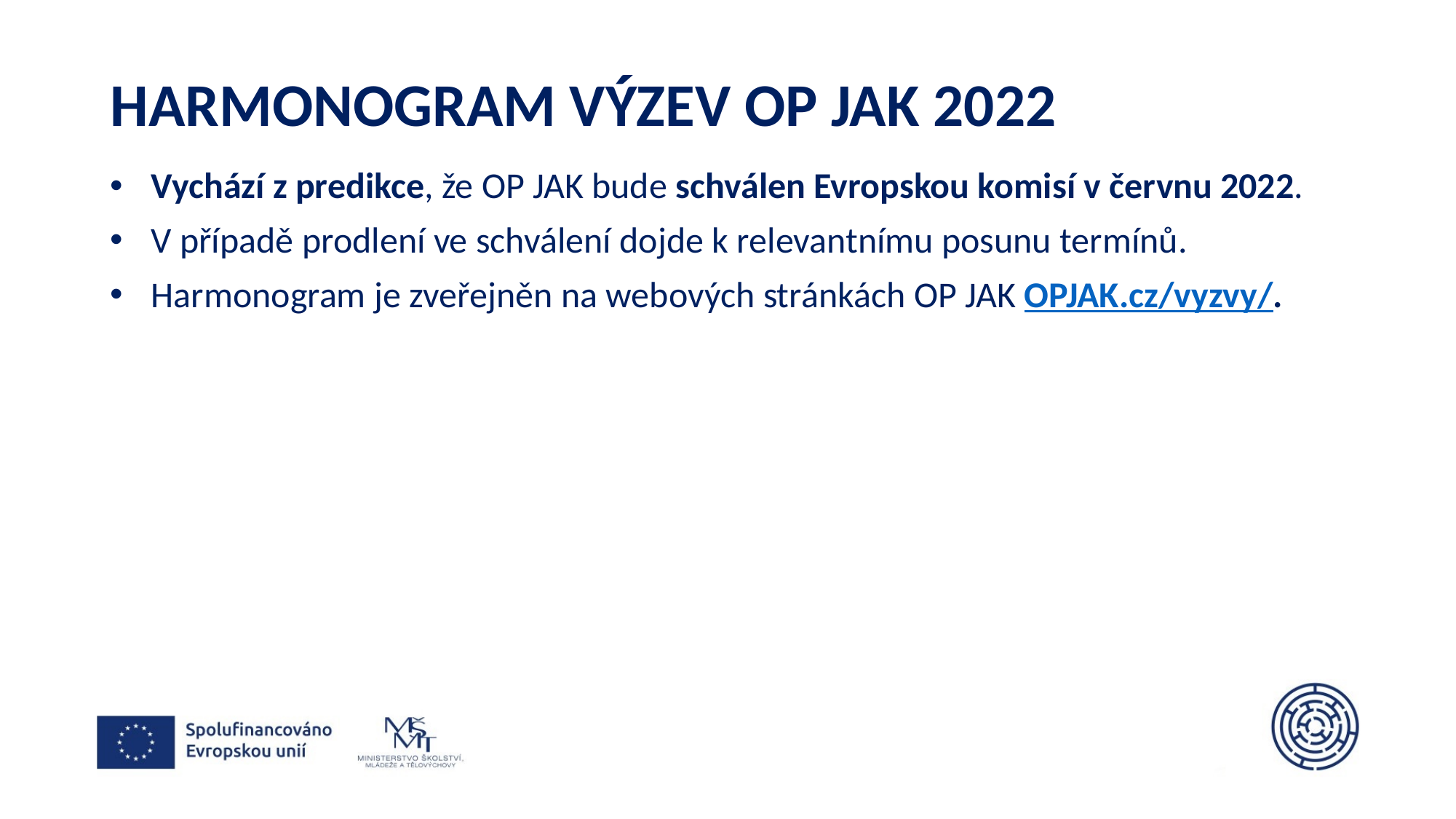

# HARMONOGRAM VÝZEV OP JAK 2022
Vychází z predikce, že OP JAK bude schválen Evropskou komisí v červnu 2022.
V případě prodlení ve schválení dojde k relevantnímu posunu termínů.
Harmonogram je zveřejněn na webových stránkách OP JAK OPJAK.cz/vyzvy/.